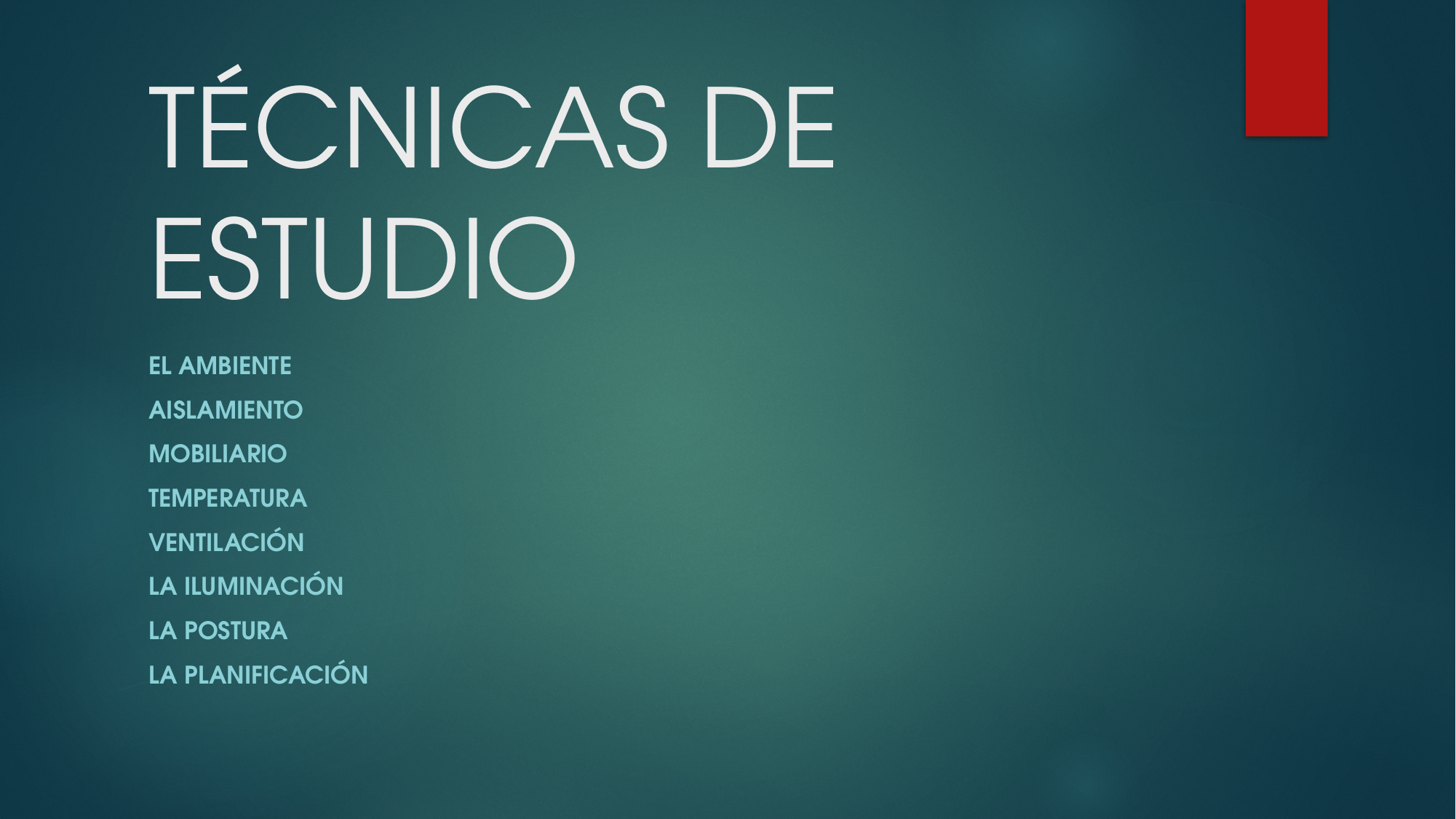

# TÉCNICAS DE ESTUDIO
El ambiente
Aislamiento
Mobiliario
Temperatura
Ventilación
La iluminación
La postura
La planificación